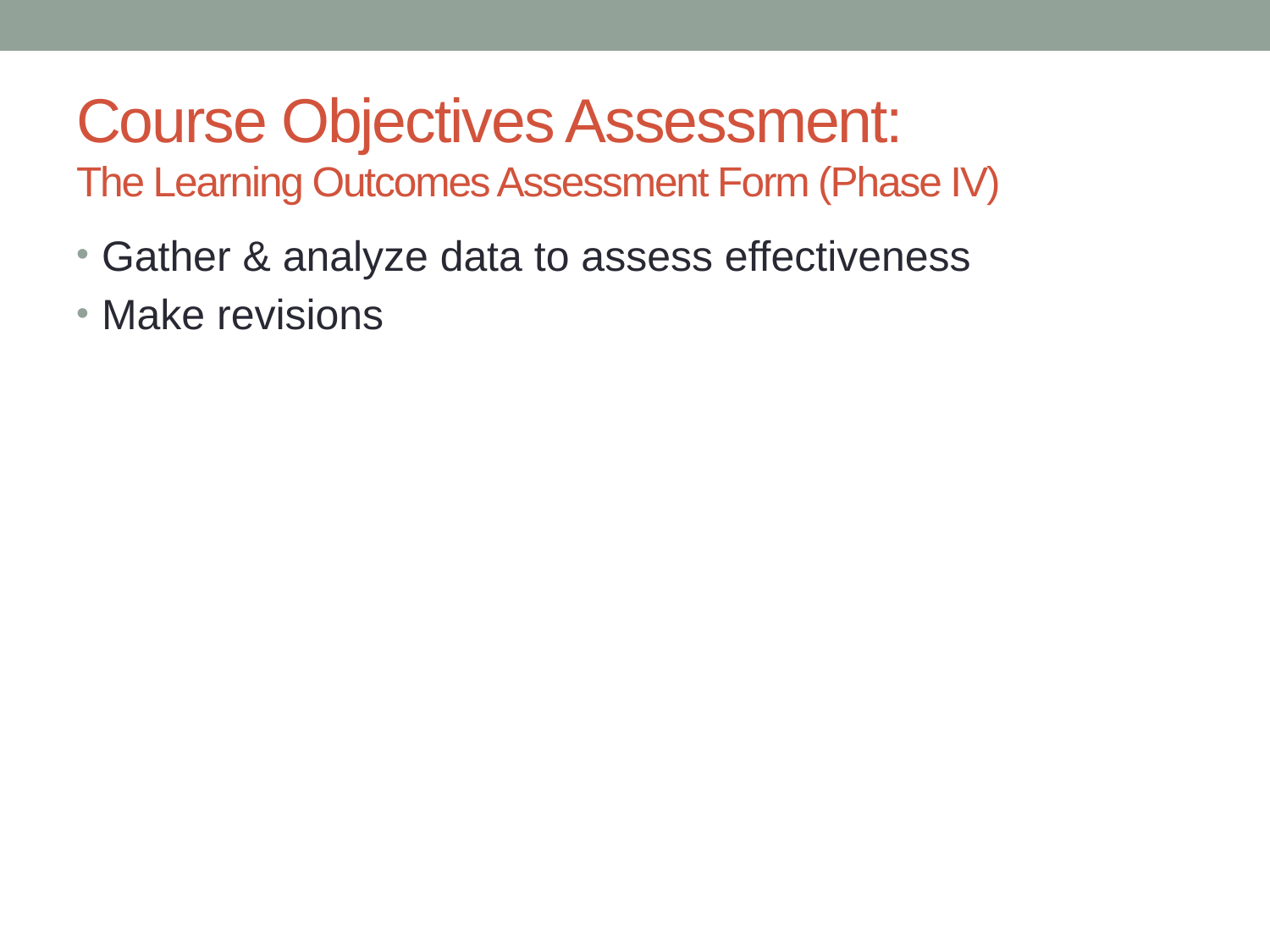

# Course Objectives Assessment: The Learning Outcomes Assessment Form (Phase IV)
Gather & analyze data to assess effectiveness
Make revisions